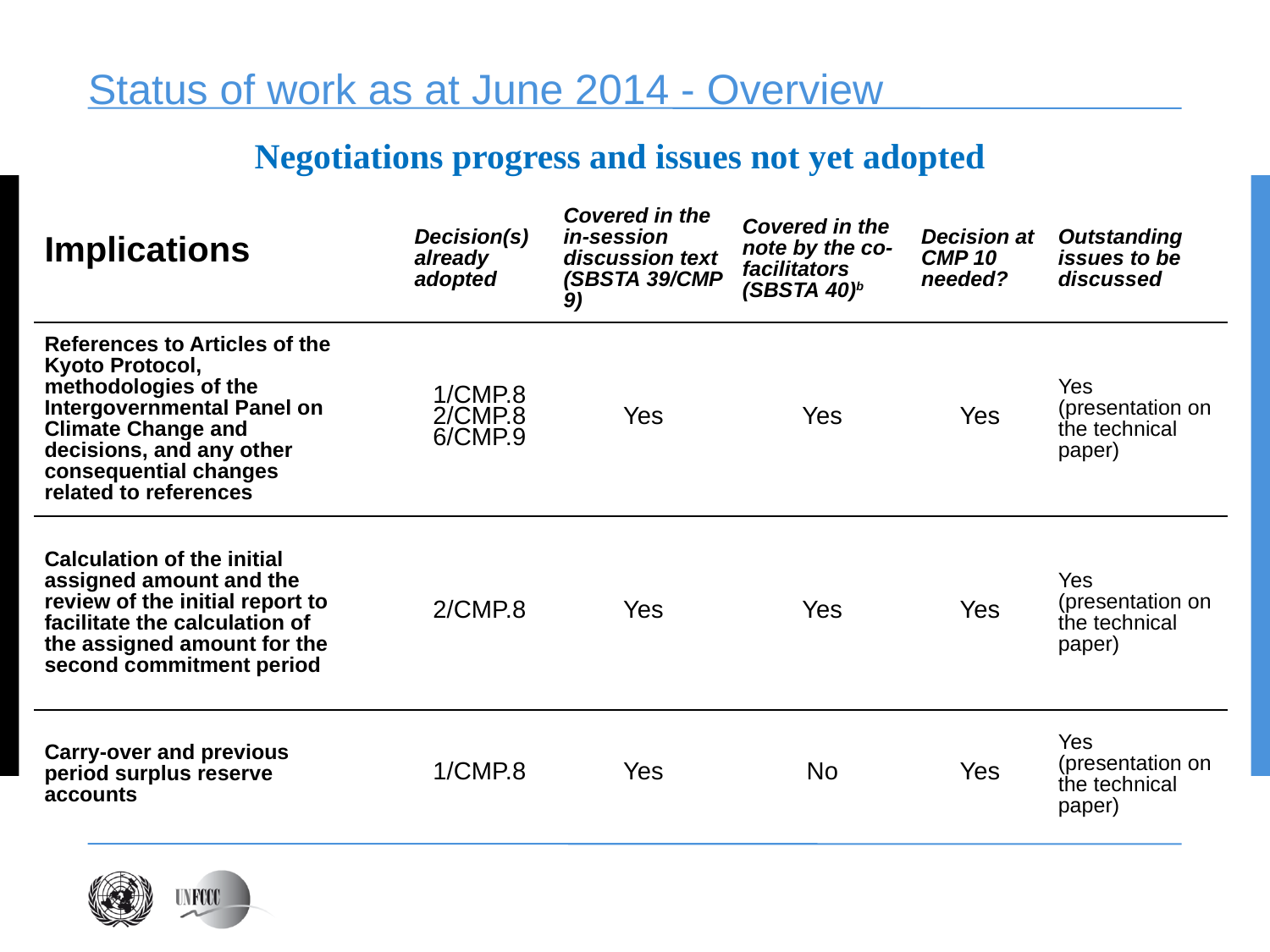

# Status of work as at June 2014 - Overview
Negotiations progress and issues not yet adopted
| Implications | Decision(s) already adopted | Covered in the in-session discussion text (SBSTA 39/CMP 9) | Covered in the note by the co-facilitators (SBSTA 40)b | Decision at CMP 10 needed? | Outstanding issues to be discussed |
| --- | --- | --- | --- | --- | --- |
| References to Articles of the Kyoto Protocol, methodologies of the Intergovernmental Panel on Climate Change and decisions, and any other consequential changes related to references | 1/CMP.8 2/CMP.8 6/CMP.9 | Yes | Yes | Yes | Yes (presentation on the technical paper) |
| Calculation of the initial assigned amount and the review of the initial report to facilitate the calculation of the assigned amount for the second commitment period | 2/CMP.8 | Yes | Yes | Yes | Yes (presentation on the technical paper) |
| Carry-over and previous period surplus reserve accounts | 1/CMP.8 | Yes | No | Yes | Yes (presentation on the technical paper) |